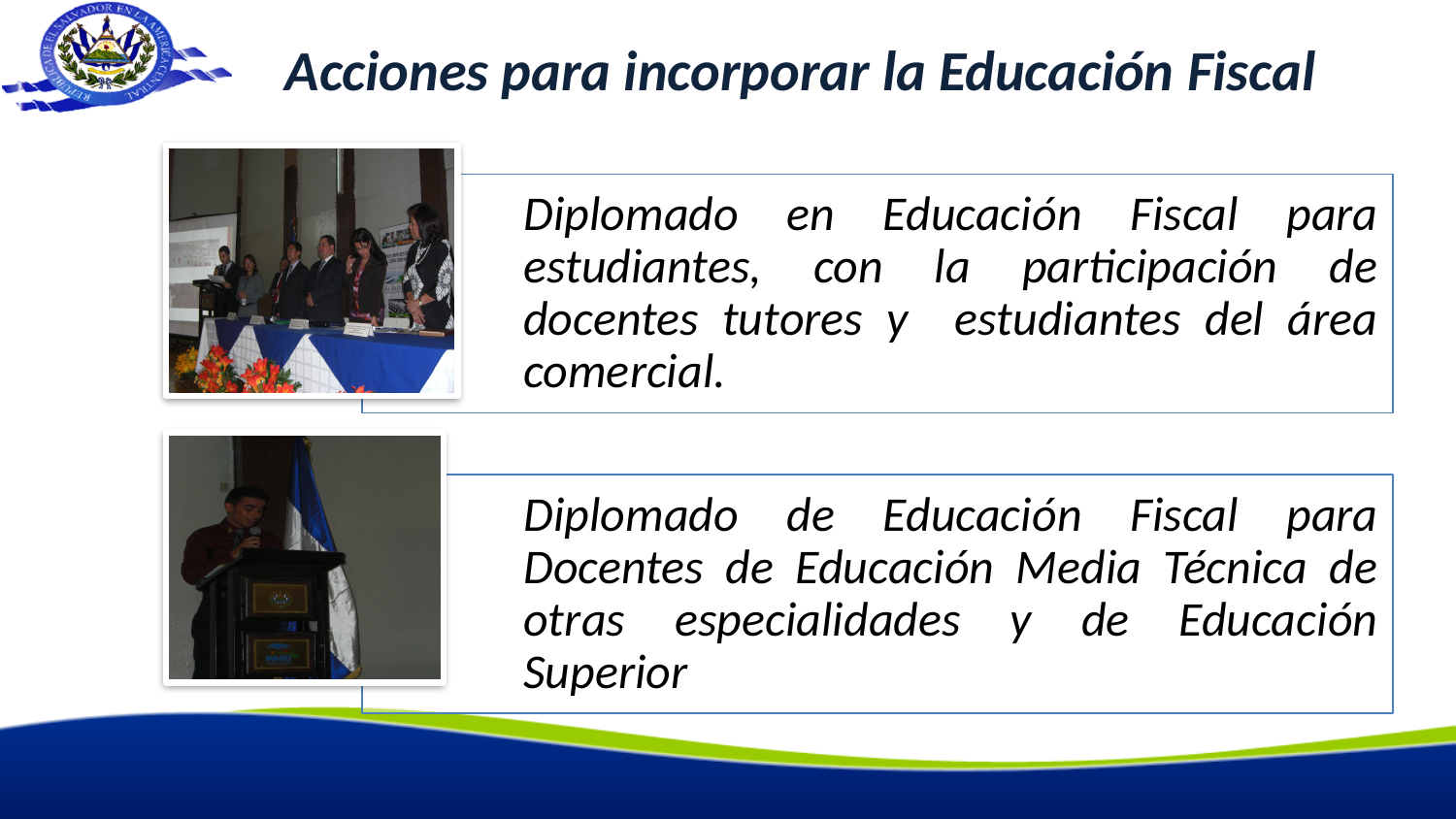

# Acciones para incorporar la Educación Fiscal
Diplomado en Educación Fiscal para estudiantes, con la participación de docentes tutores y  estudiantes del área comercial.
Diplomado de Educación Fiscal para Docentes de Educación Media Técnica de otras especialidades y de Educación Superior